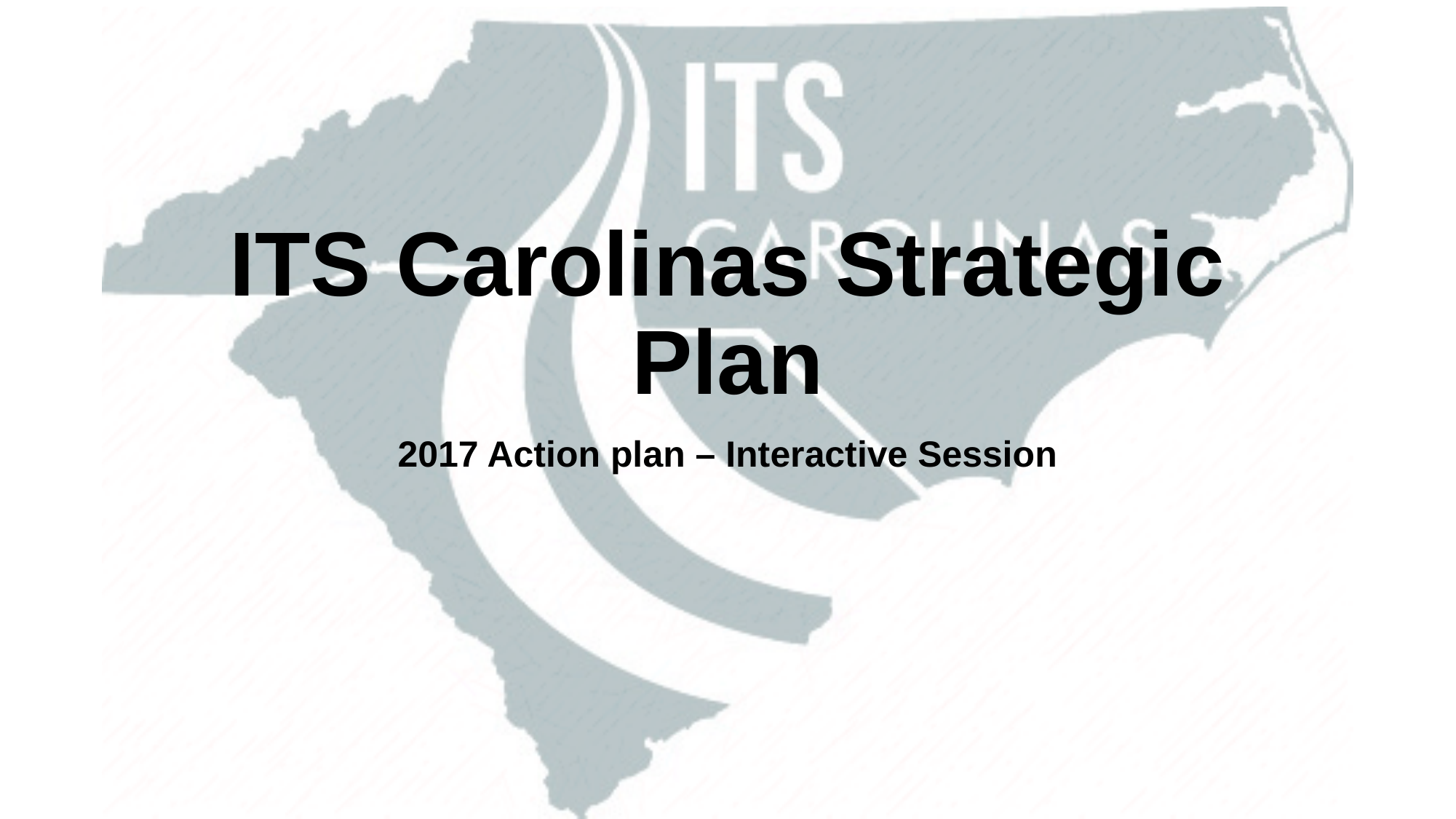

# ITS Carolinas Strategic Plan
2017 Action plan – Interactive Session